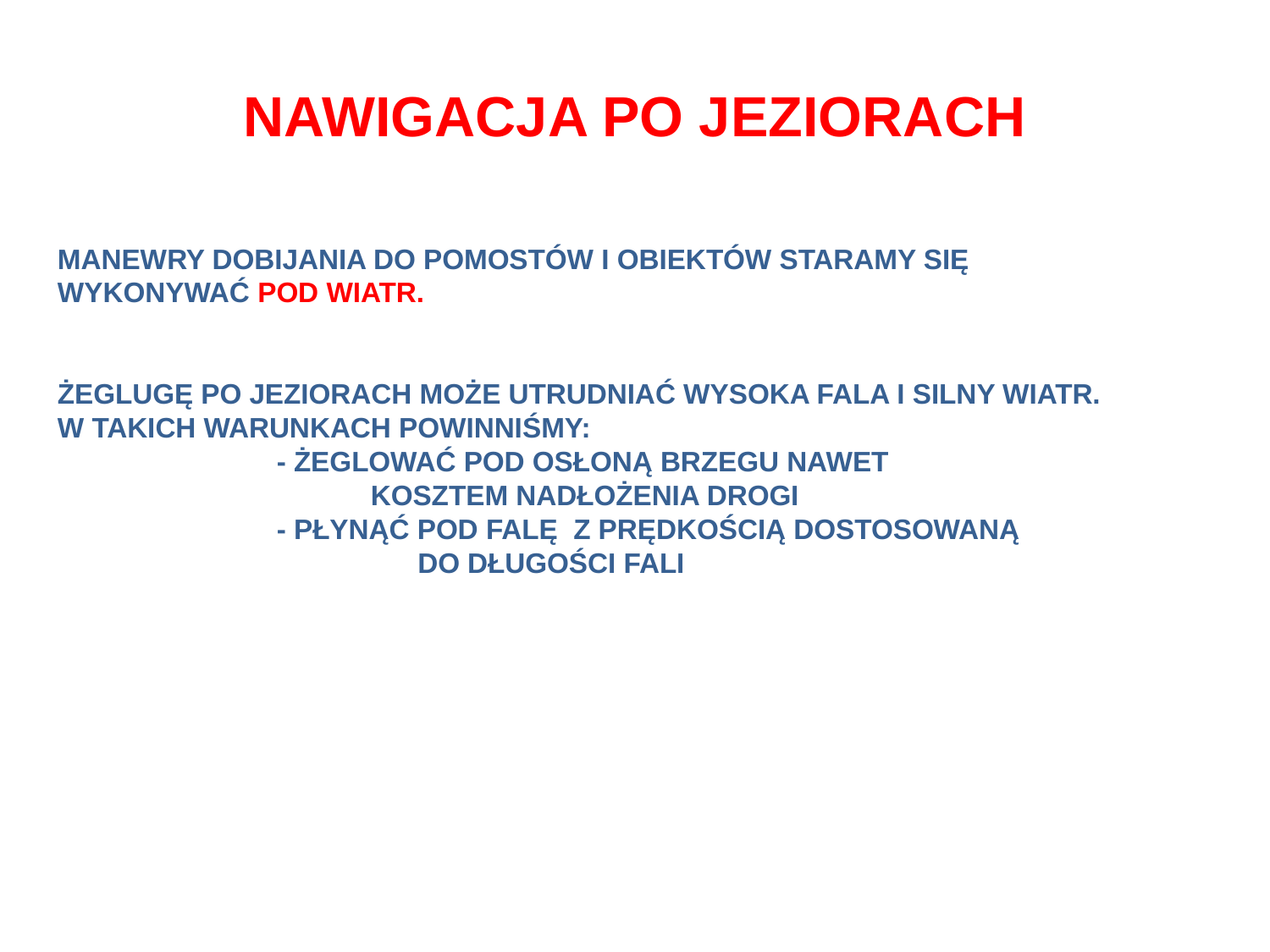

NAWIGACJA PO JEZIORACH

MANEWRY DOBIJANIA DO POMOSTÓW I OBIEKTÓW STARAMY SIĘ
WYKONYWAĆ POD WIATR.

ŻEGLUGĘ PO JEZIORACH MOŻE UTRUDNIAĆ WYSOKA FALA I SILNY WIATR.
W TAKICH WARUNKACH POWINNIŚMY:
                            - ŻEGLOWAĆ POD OSŁONĄ BRZEGU NAWET
                                        KOSZTEM NADŁOŻENIA DROGI
                            - PŁYNĄĆ POD FALĘ  Z PRĘDKOŚCIĄ DOSTOSOWANĄ
                                              DO DŁUGOŚCI FALI